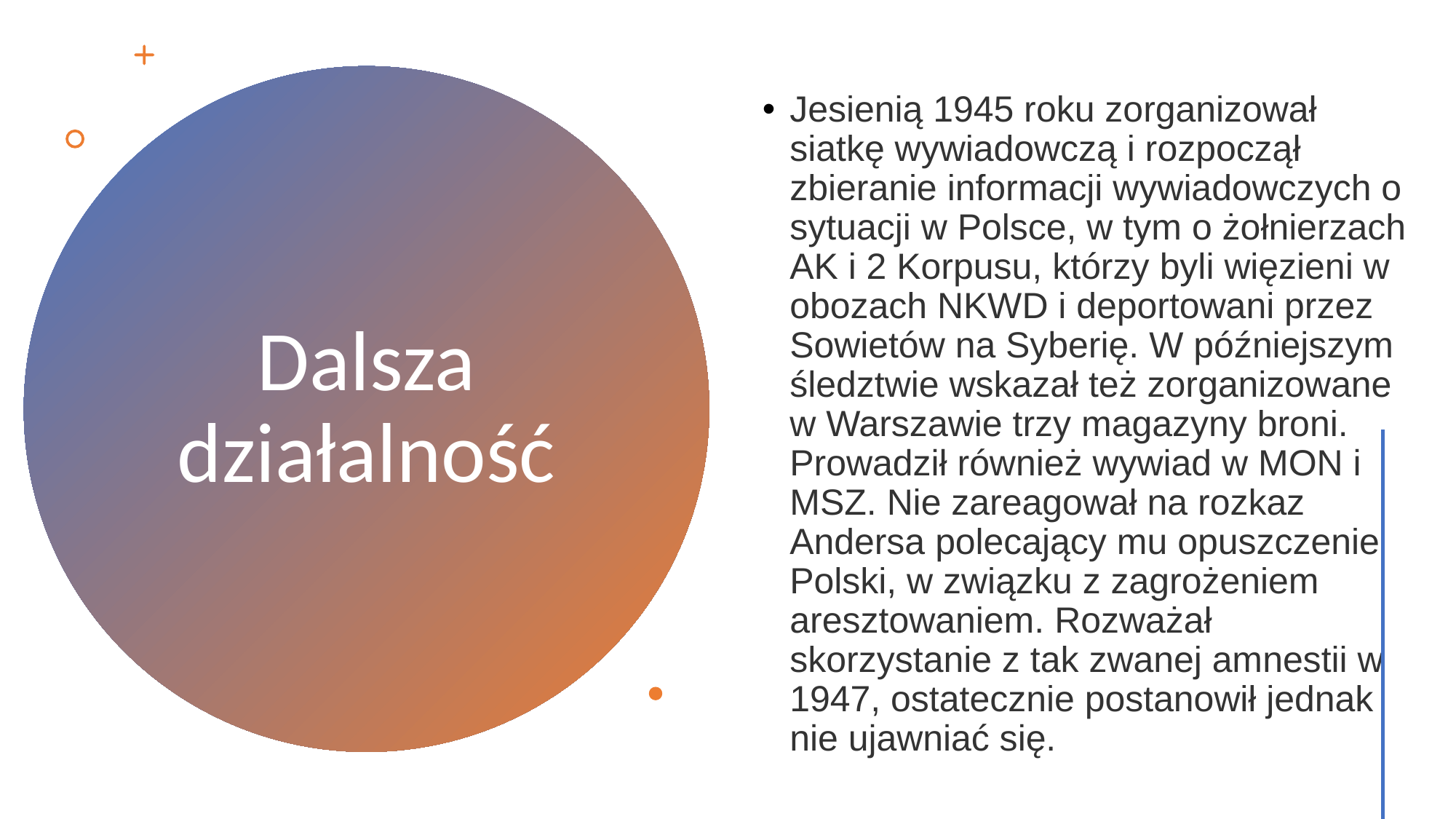

Jesienią 1945 roku zorganizował siatkę wywiadowczą i rozpoczął zbieranie informacji wywiadowczych o sytuacji w Polsce, w tym o żołnierzach AK i 2 Korpusu, którzy byli więzieni w obozach NKWD i deportowani przez Sowietów na Syberię. W późniejszym śledztwie wskazał też zorganizowane w Warszawie trzy magazyny broni. Prowadził również wywiad w MON i MSZ. Nie zareagował na rozkaz Andersa polecający mu opuszczenie Polski, w związku z zagrożeniem aresztowaniem. Rozważał skorzystanie z tak zwanej amnestii w 1947, ostatecznie postanowił jednak nie ujawniać się.

# Dalsza działalność